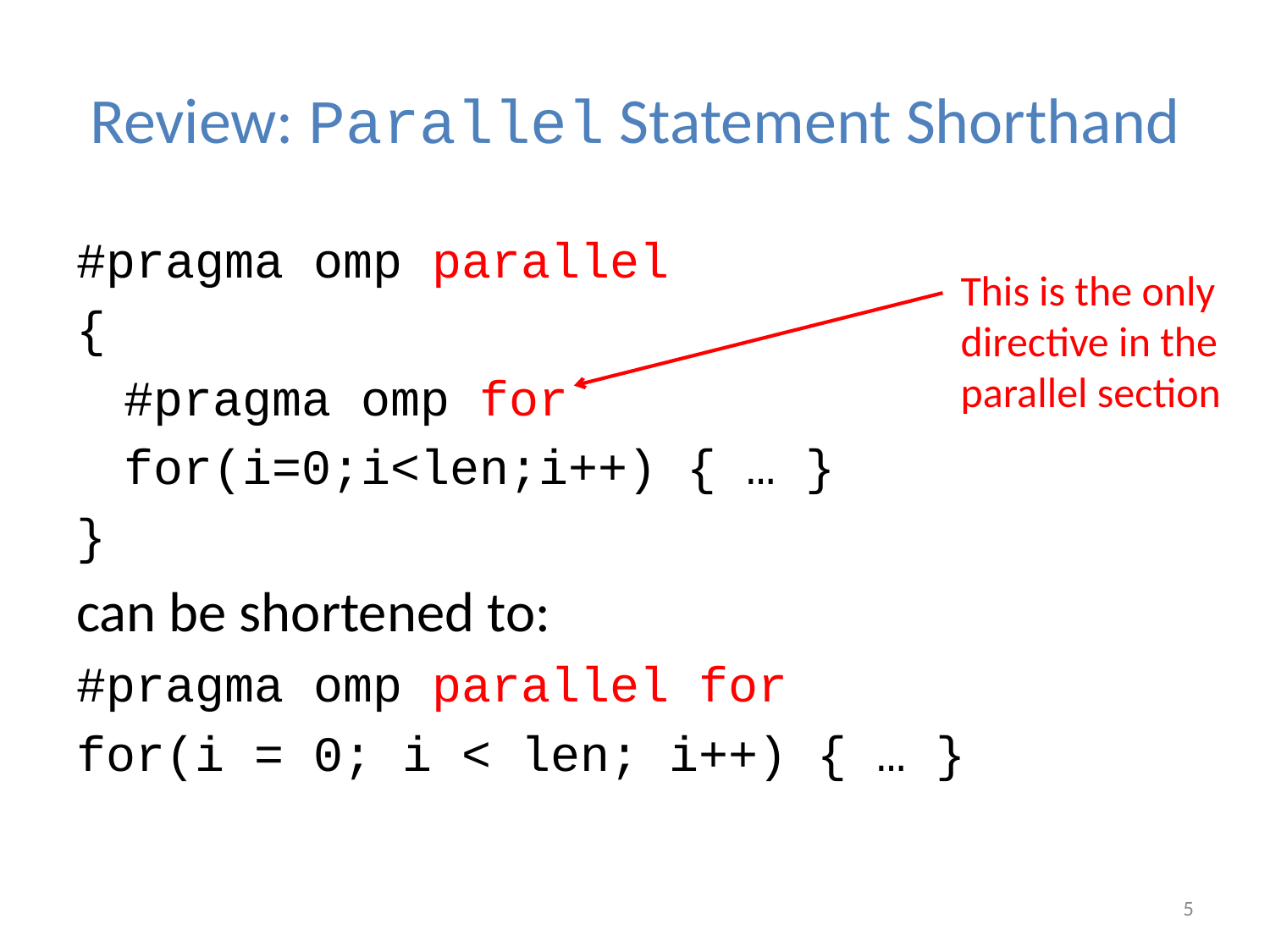

# Review: Parallel Statement Shorthand
#pragma omp parallel
{
	#pragma omp for
	for(i=0;i<len;i++) { … }
}
can be shortened to:
#pragma omp parallel for
for(i = 0; i < len; i++) { … }
This is the only directive in the parallel section
5